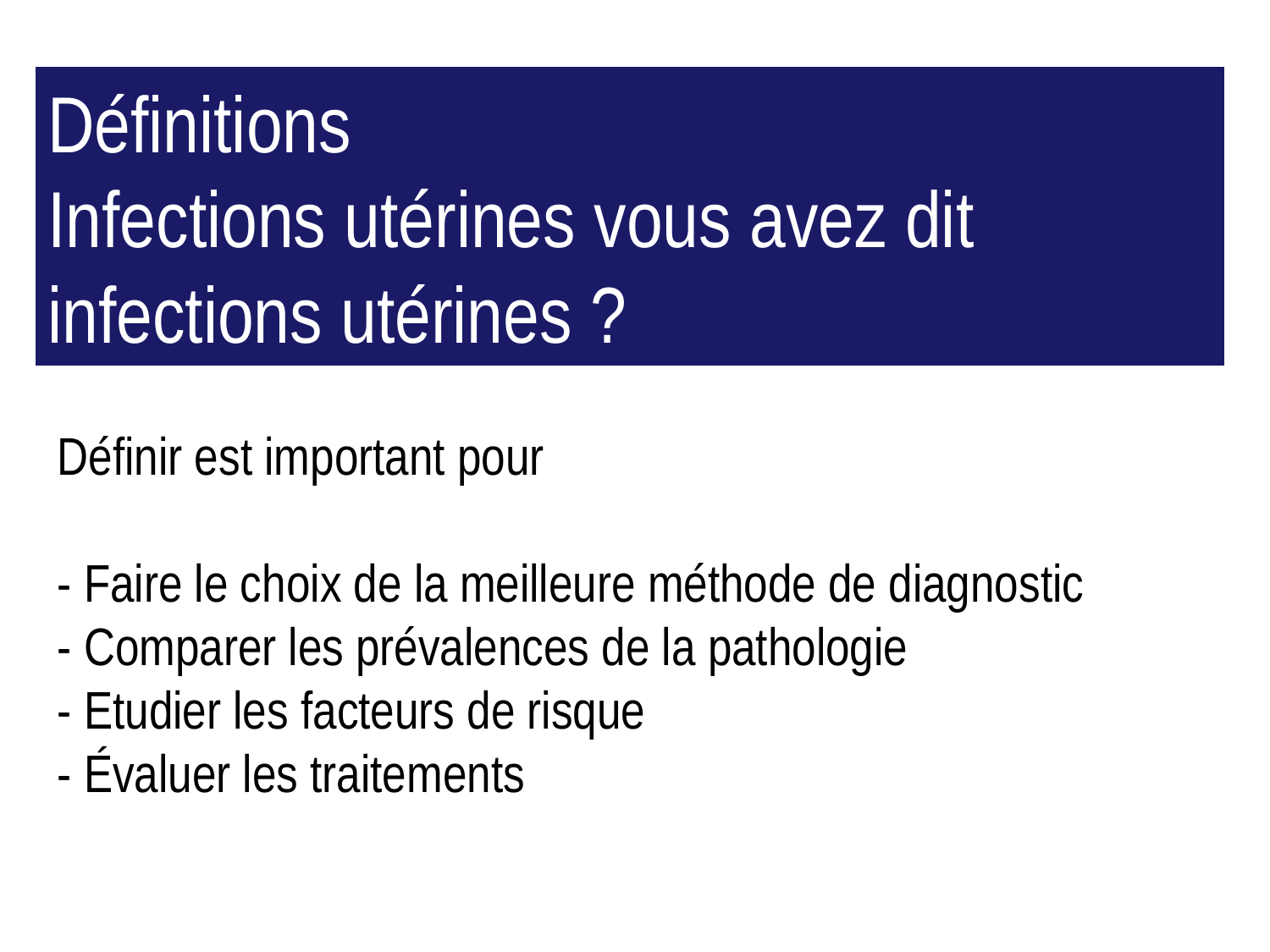

# Définitions Infections utérines vous avez dit infections utérines ?
Définir est important pour

- Faire le choix de la meilleure méthode de diagnostic
- Comparer les prévalences de la pathologie
- Etudier les facteurs de risque
- Évaluer les traitements

10